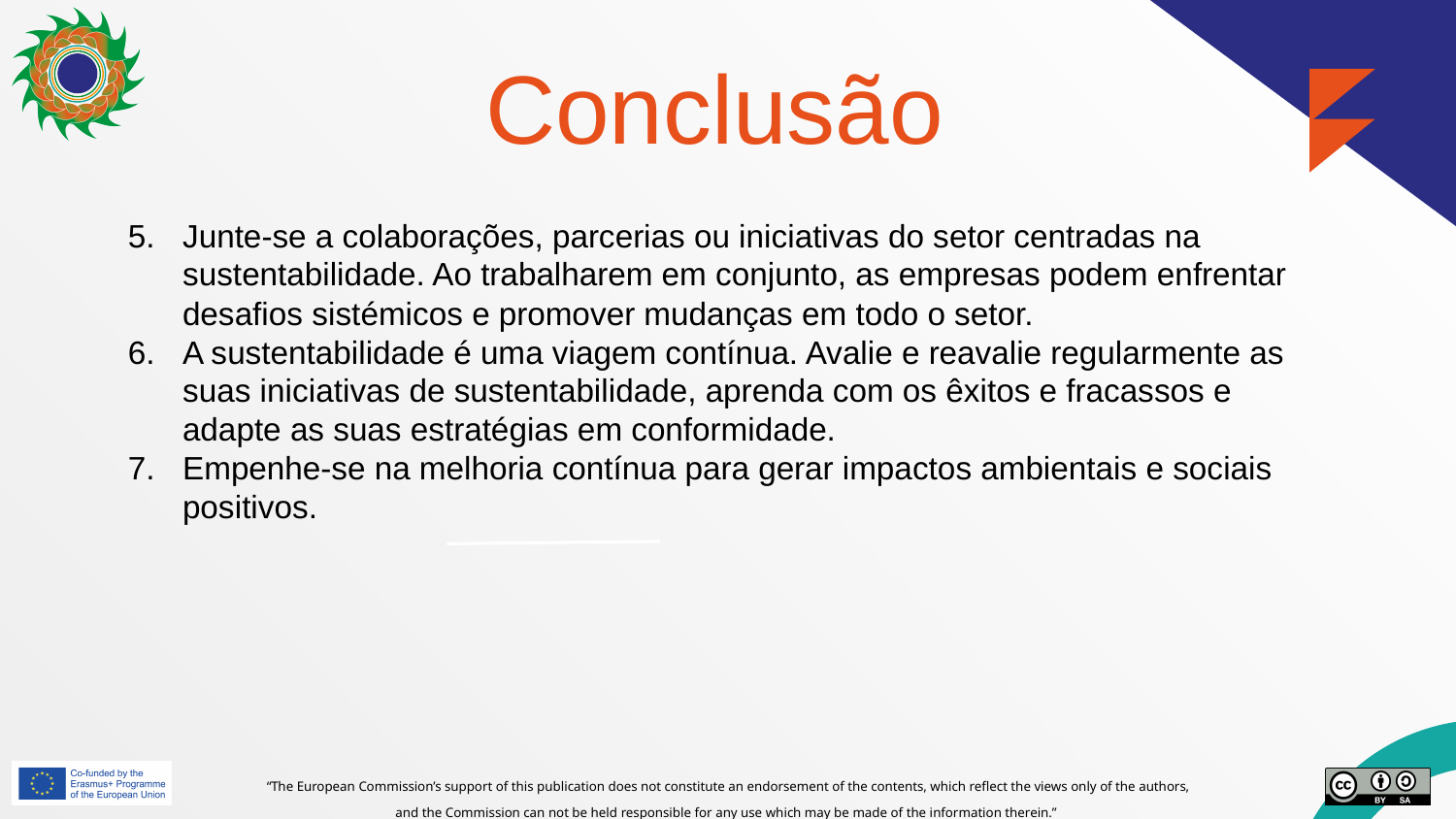

# Conclusão

Junte-se a colaborações, parcerias ou iniciativas do setor centradas na sustentabilidade. Ao trabalharem em conjunto, as empresas podem enfrentar desafios sistémicos e promover mudanças em todo o setor.
A sustentabilidade é uma viagem contínua. Avalie e reavalie regularmente as suas iniciativas de sustentabilidade, aprenda com os êxitos e fracassos e adapte as suas estratégias em conformidade.
Empenhe-se na melhoria contínua para gerar impactos ambientais e sociais positivos.